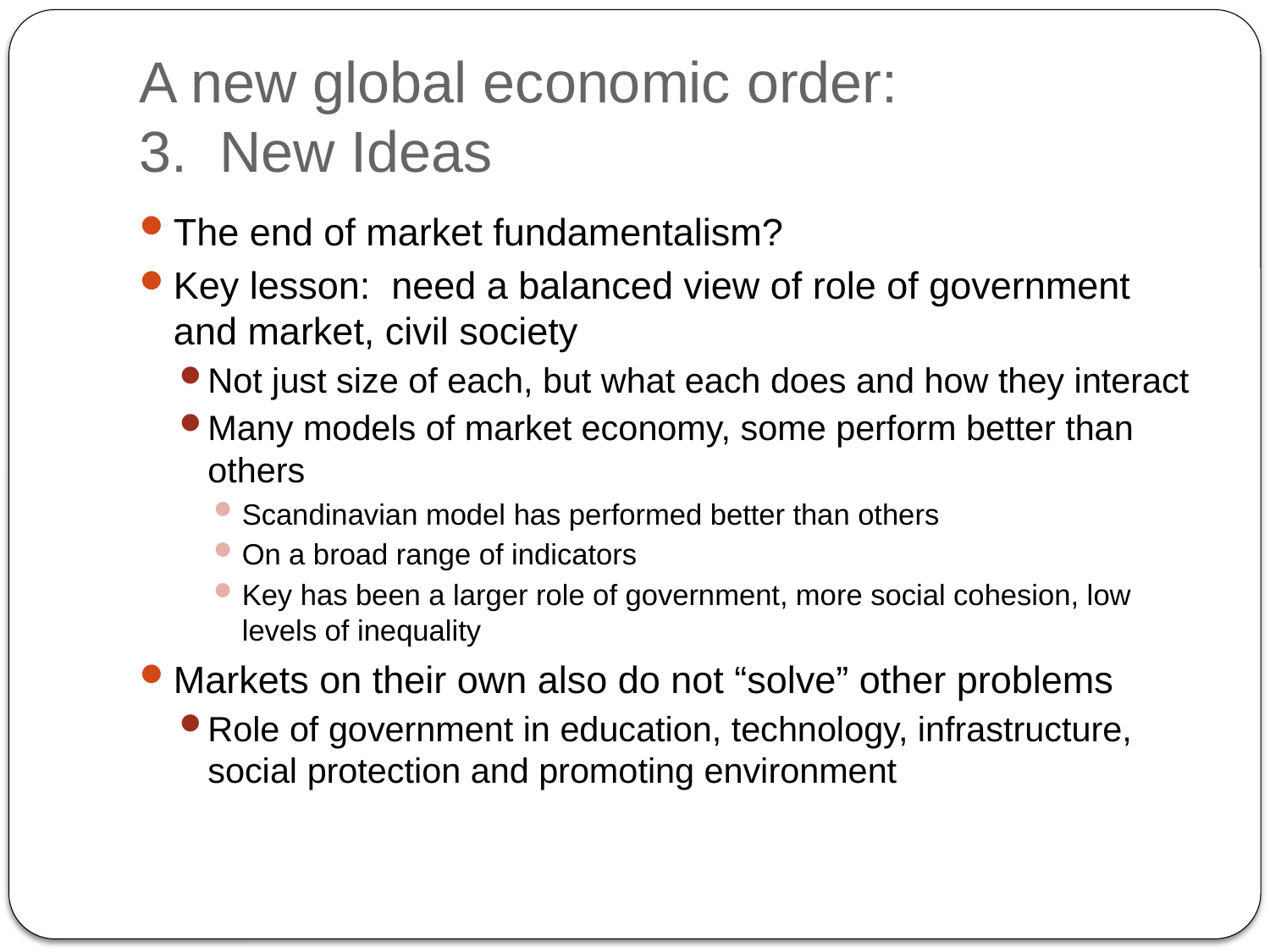

# A new global economic order: 3.  New Ideas
The end of market fundamentalism?
Key lesson:  need a balanced view of role of government and market, civil society
Not just size of each, but what each does and how they interact
Many models of market economy, some perform better than others
Scandinavian model has performed better than others
On a broad range of indicators
Key has been a larger role of government, more social cohesion, low levels of inequality
Markets on their own also do not “solve” other problems
Role of government in education, technology, infrastructure, social protection and promoting environment